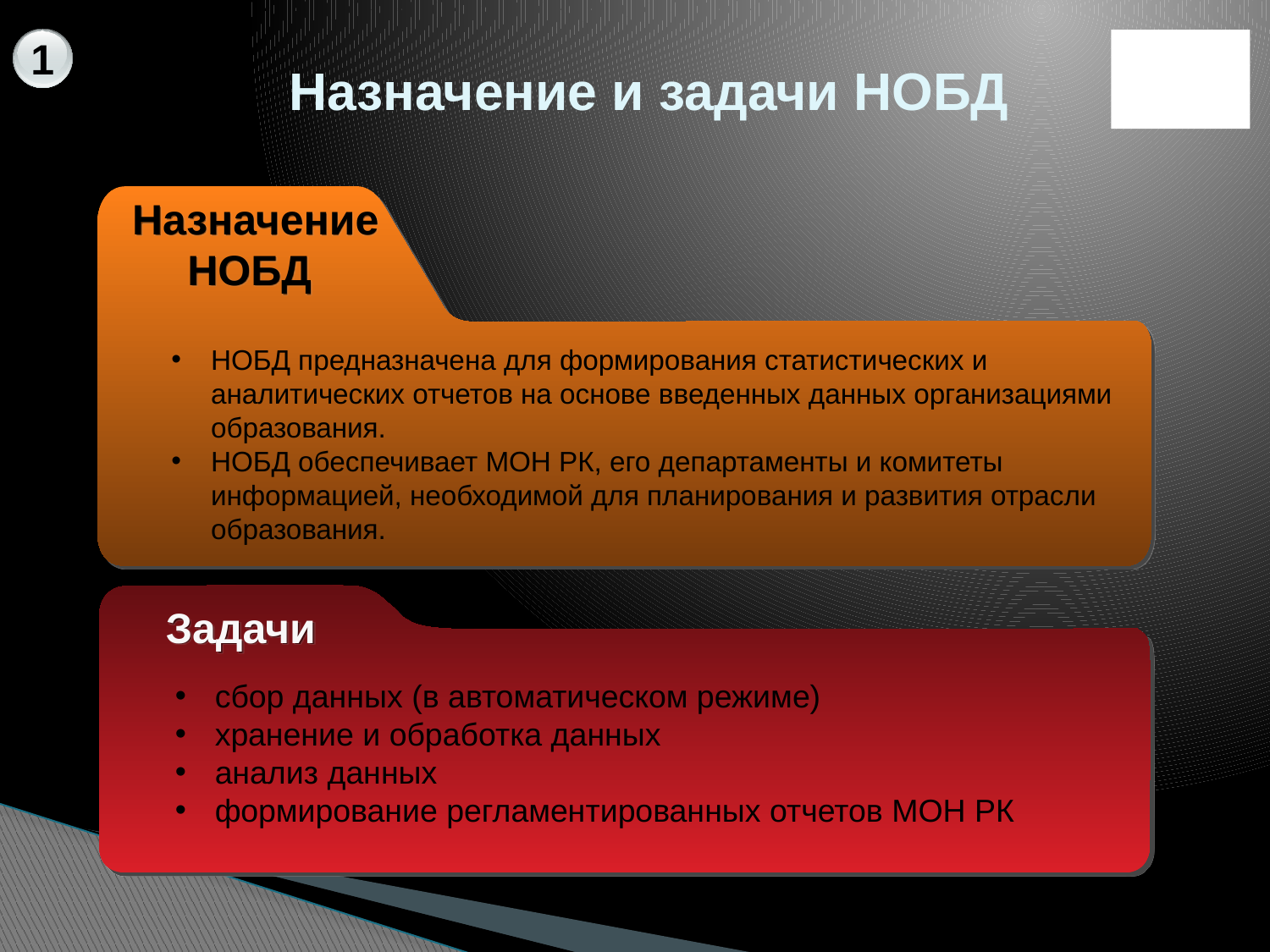

# Назначение и задачи НОБД
1

 Назначение НОБД
НОБД предназначена для формирования статистических и аналитических отчетов на основе введенных данных организациями образования.
НОБД обеспечивает МОН РК, его департаменты и комитеты информацией, необходимой для планирования и развития отрасли образования.

Задачи

сбор данных (в автоматическом режиме)
хранение и обработка данных
анализ данных
формирование регламентированных отчетов МОН РК